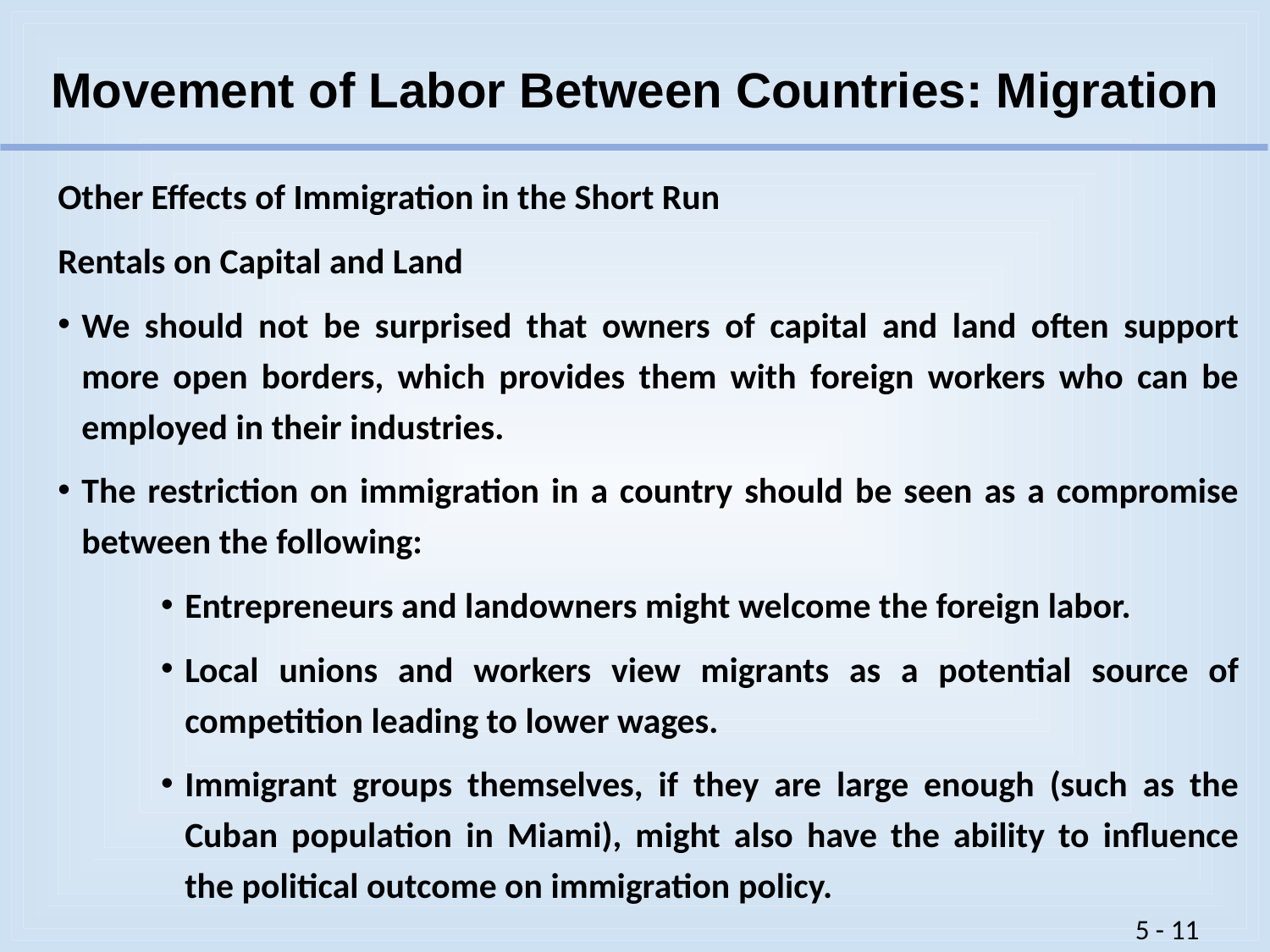

# Movement of Labor Between Countries: Migration
Other Effects of Immigration in the Short Run
Rentals on Capital and Land
We should not be surprised that owners of capital and land often support more open borders, which provides them with foreign workers who can be employed in their industries.
The restriction on immigration in a country should be seen as a compromise between the following:
Entrepreneurs and landowners might welcome the foreign labor.
Local unions and workers view migrants as a potential source of competition leading to lower wages.
Immigrant groups themselves, if they are large enough (such as the Cuban population in Miami), might also have the ability to influence the political outcome on immigration policy.